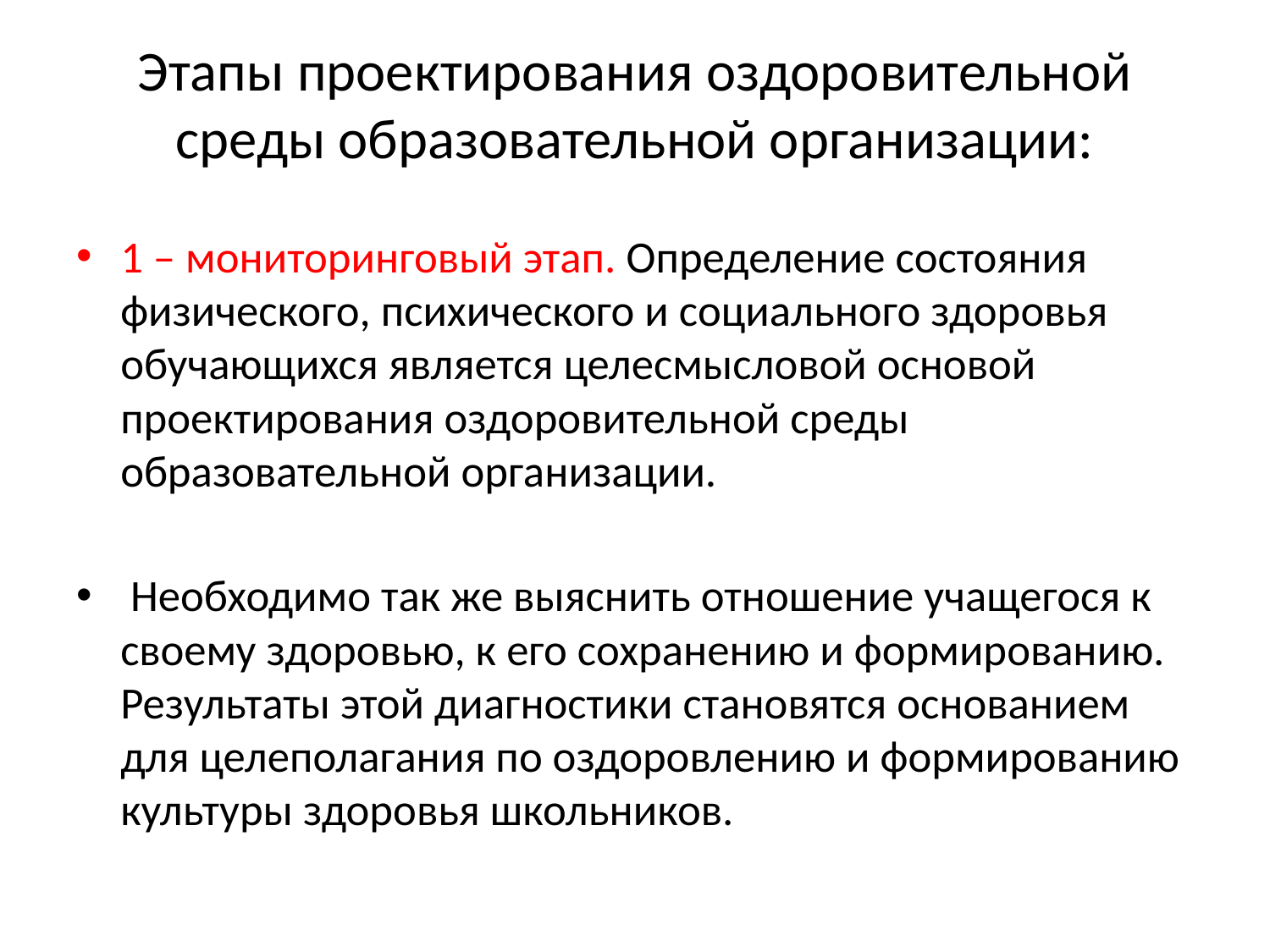

# Этапы проектирования оздоровительной среды образовательной организации:
1 – мониторинговый этап. Определение состояния физического, психического и социального здоровья обучающихся является целесмысловой основой проектирования оздоровительной среды образовательной организации.

 Необходимо так же выяснить отношение учащегося к своему здоровью, к его сохранению и формированию. Результаты этой диагностики становятся основанием для целеполагания по оздоровлению и формированию культуры здоровья школьников.